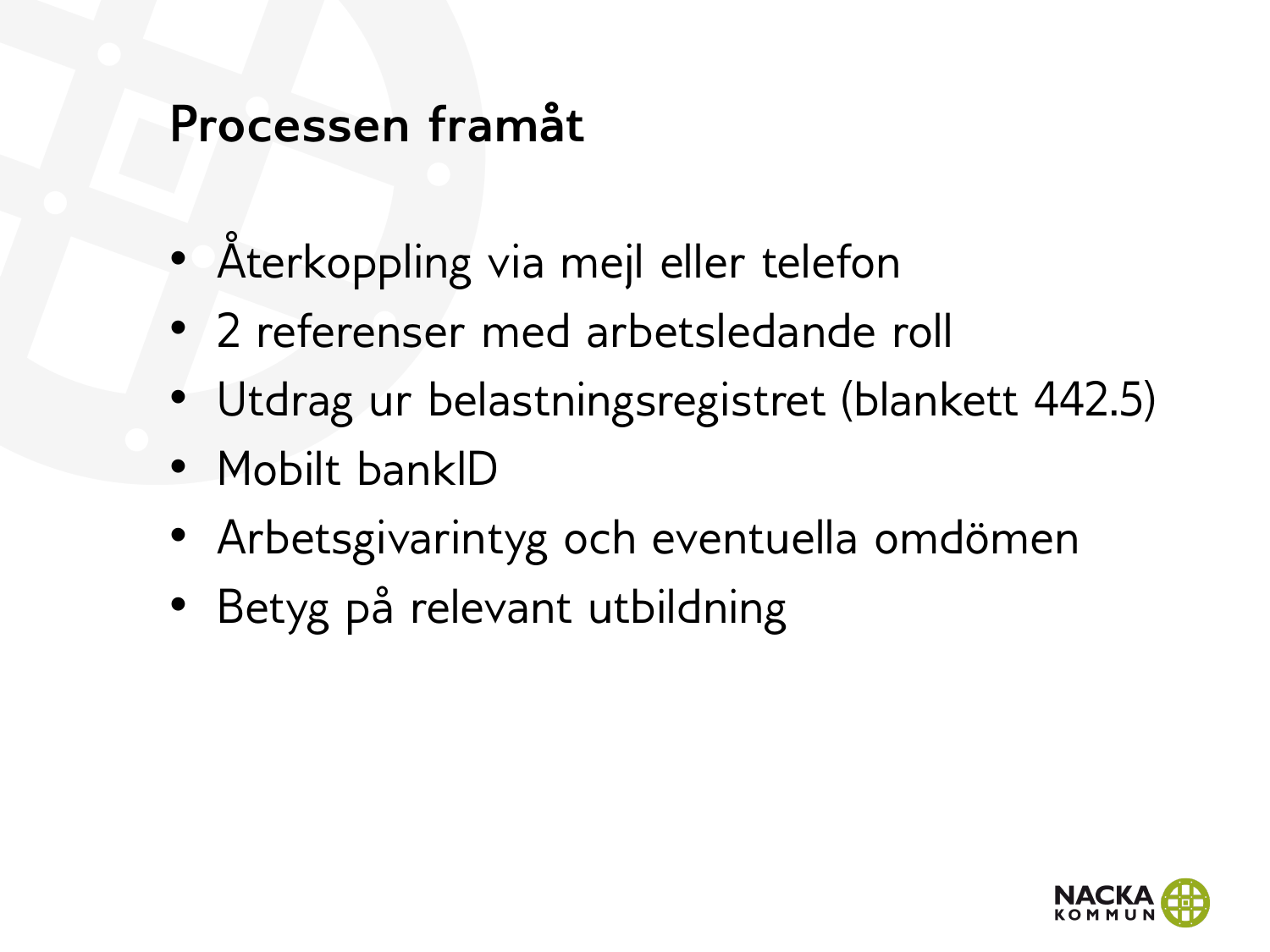

# Processen framåt
Återkoppling via mejl eller telefon
2 referenser med arbetsledande roll
Utdrag ur belastningsregistret (blankett 442.5)
Mobilt bankID
Arbetsgivarintyg och eventuella omdömen
Betyg på relevant utbildning